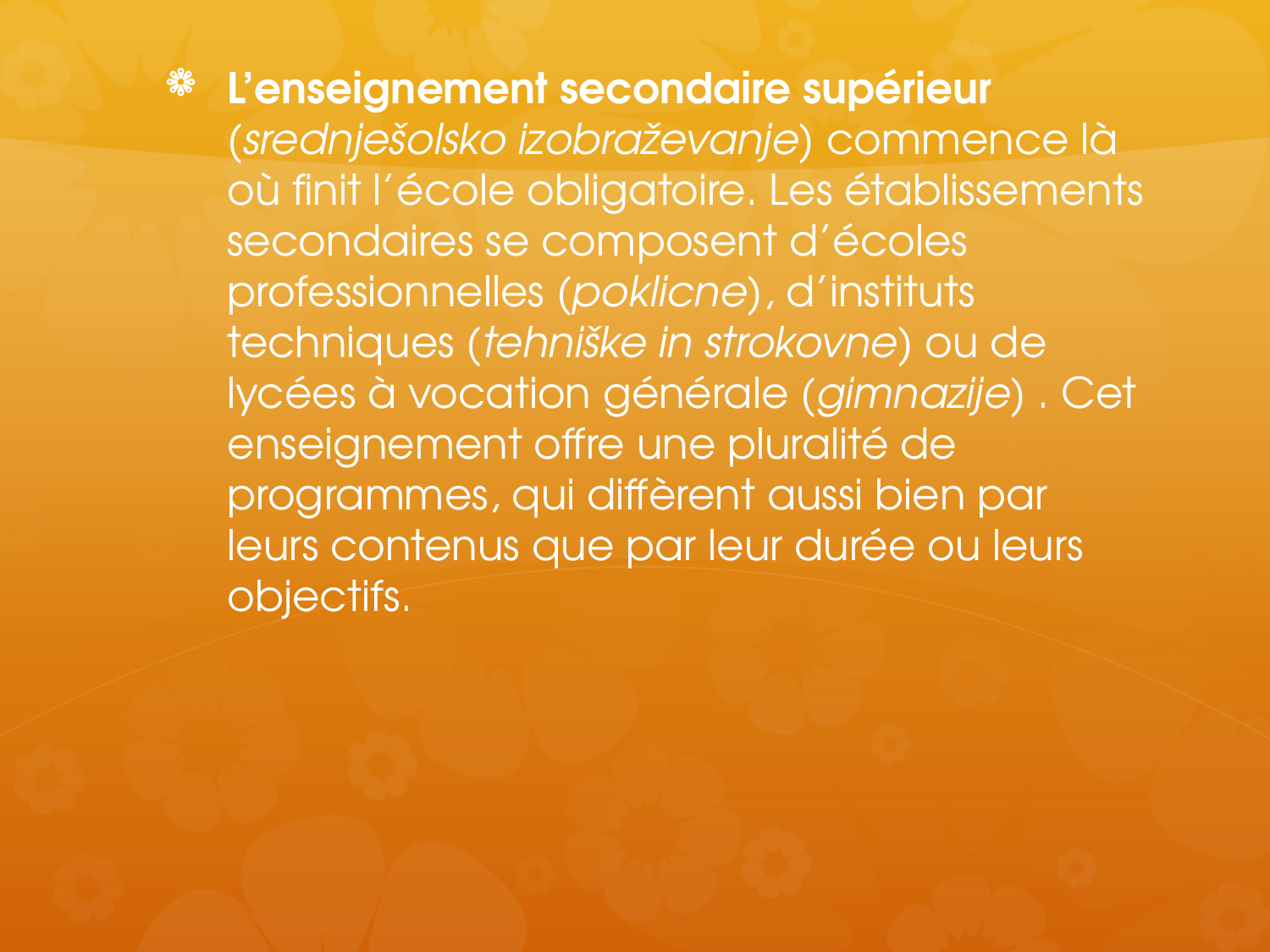

L’enseignement secondaire supérieur (srednješolsko izobraževanje) commence là où finit l’école obligatoire. Les établissements secondaires se composent d’écoles professionnelles (poklicne), d’instituts techniques (tehniške in strokovne) ou de lycées à vocation générale (gimnazije) . Cet enseignement offre une pluralité de programmes, qui diffèrent aussi bien par leurs contenus que par leur durée ou leurs objectifs.